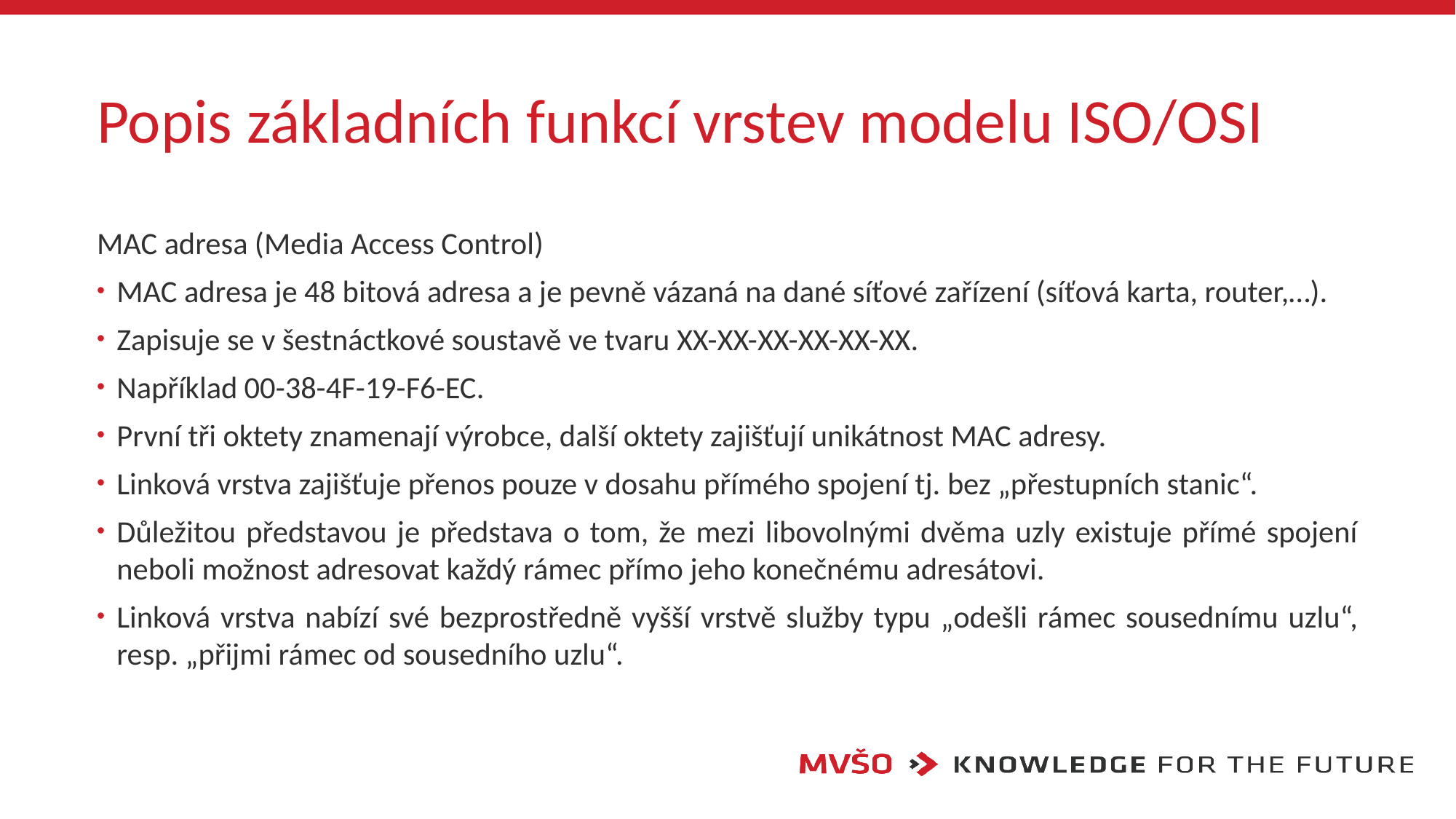

# Popis základních funkcí vrstev modelu ISO/OSI
MAC adresa (Media Access Control)
MAC adresa je 48 bitová adresa a je pevně vázaná na dané síťové zařízení (síťová karta, router,…).
Zapisuje se v šestnáctkové soustavě ve tvaru XX-XX-XX-XX-XX-XX.
Například 00-38-4F-19-F6-EC.
První tři oktety znamenají výrobce, další oktety zajišťují unikátnost MAC adresy.
Linková vrstva zajišťuje přenos pouze v dosahu přímého spojení tj. bez „přestupních stanic“.
Důležitou představou je představa o tom, že mezi libovolnými dvěma uzly existuje přímé spojení neboli možnost adresovat každý rámec přímo jeho konečnému adresátovi.
Linková vrstva nabízí své bezprostředně vyšší vrstvě služby typu „odešli rámec sousednímu uzlu“, resp. „přijmi rámec od sousedního uzlu“.